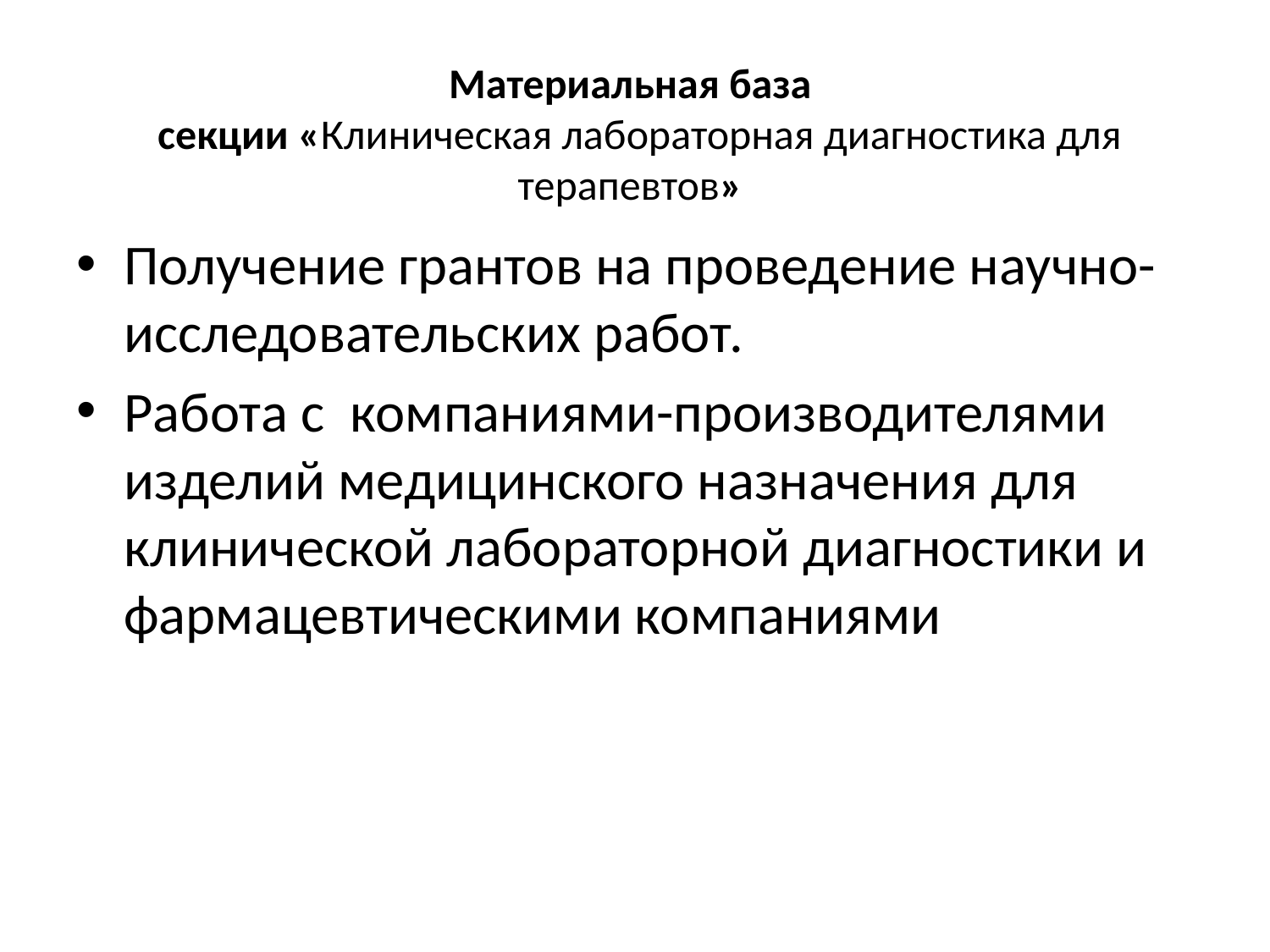

# Материальная база секции «Клиническая лабораторная диагностика для терапевтов»
Получение грантов на проведение научно-исследовательских работ.
Работа с  компаниями-производителями  изделий медицинского назначения для клинической лабораторной диагностики и фармацевтическими компаниями